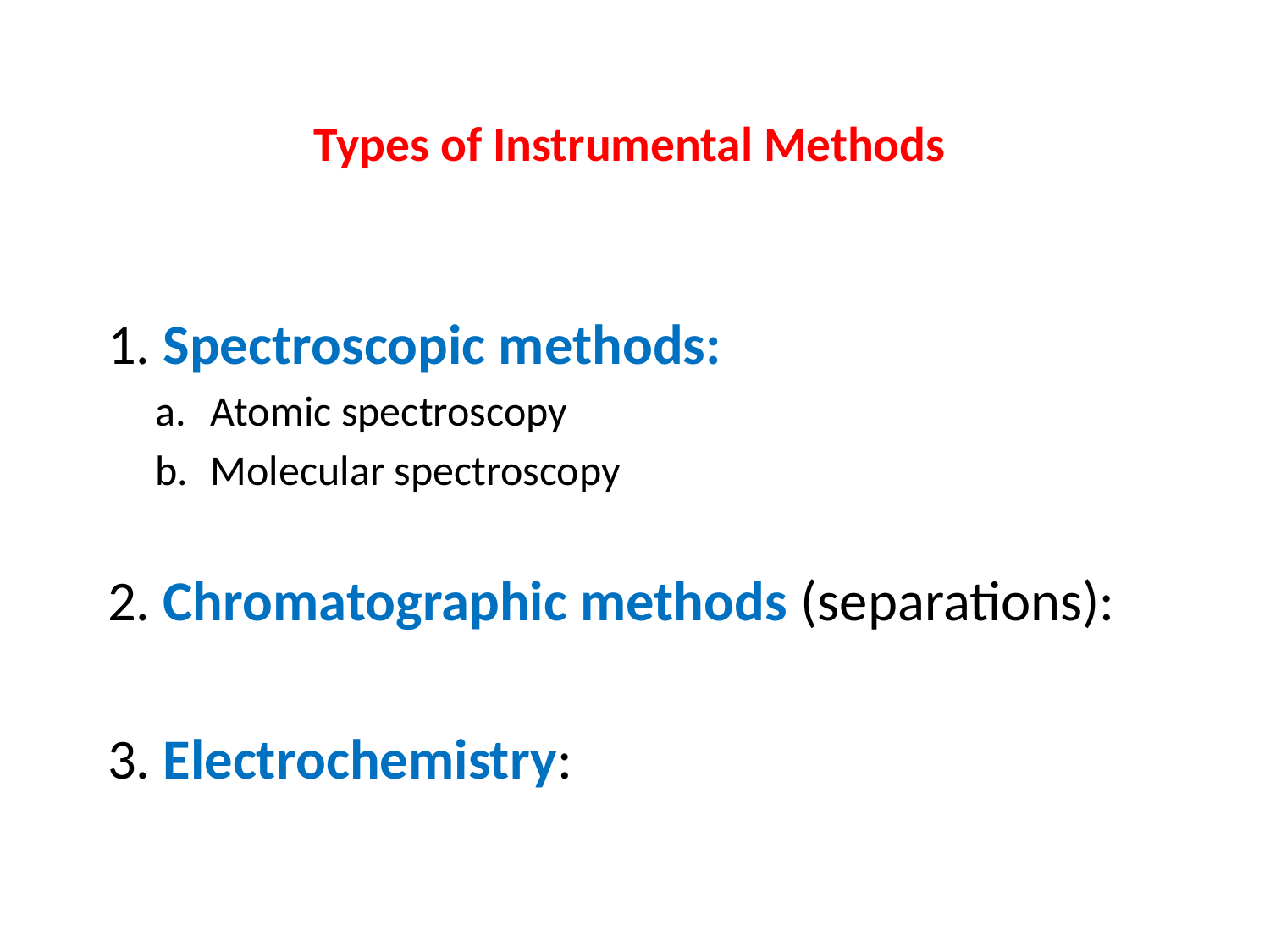

# Types of Instrumental Methods
1. Spectroscopic methods:
Atomic spectroscopy
Molecular spectroscopy

2. Chromatographic methods (separations):

3. Electrochemistry: